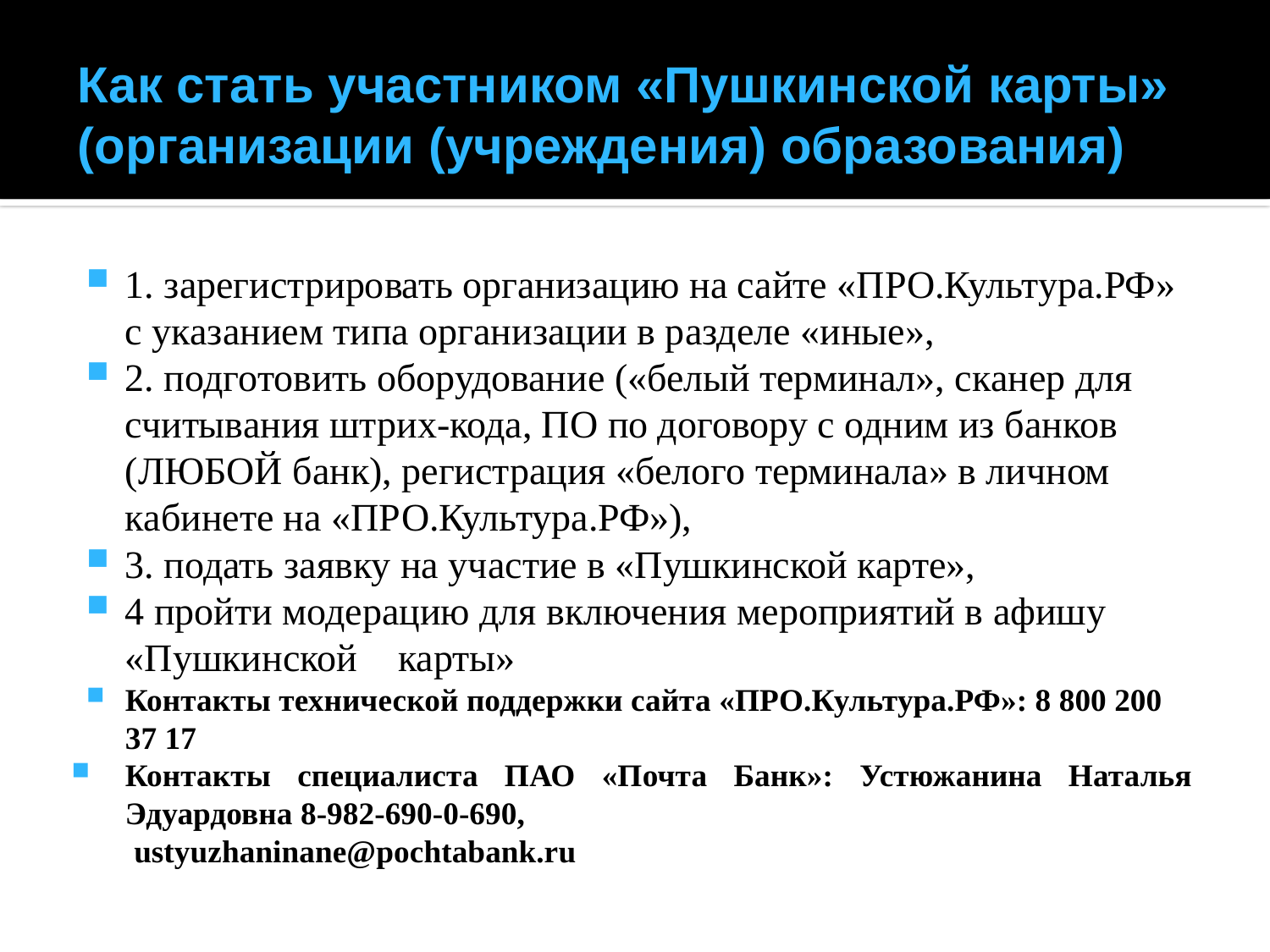

# Как стать участником «Пушкинской карты» (организации (учреждения) образования)
1. зарегистрировать организацию на сайте «ПРО.Культура.РФ» с указанием типа организации в разделе «иные»,
2. подготовить оборудование («белый терминал», сканер для считывания штрих-кода, ПО по договору с одним из банков (ЛЮБОЙ банк), регистрация «белого терминала» в личном кабинете на «ПРО.Культура.РФ»),
3. подать заявку на участие в «Пушкинской карте»,
4 пройти модерацию для включения мероприятий в афишу «Пушкинской	 карты»
Контакты технической поддержки сайта «ПРО.Культура.РФ»: 8 800 200 37 17
Контакты специалиста ПАО «Почта Банк»: Устюжанина Наталья Эдуардовна 8-982-690-0-690,
      ustyuzhaninane@pochtabank.ru